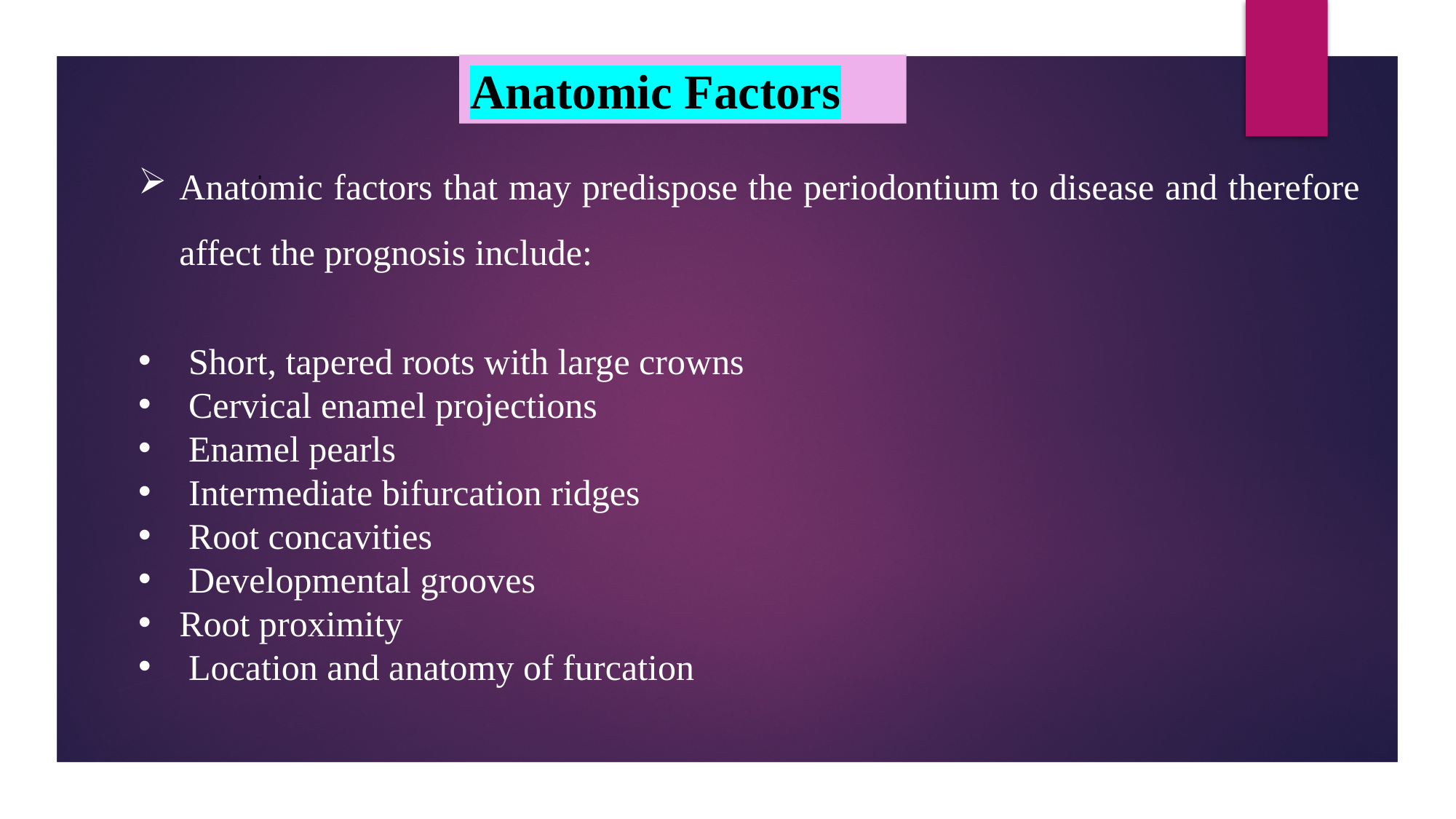

Anatomic Factors
Anatomic factors that may predispose the periodontium to disease and therefore affect the prognosis include:

 Short, tapered roots with large crowns
 Cervical enamel projections
 Enamel pearls
 Intermediate bifurcation ridges
 Root concavities
 Developmental grooves
Root proximity
 Location and anatomy of furcation
.